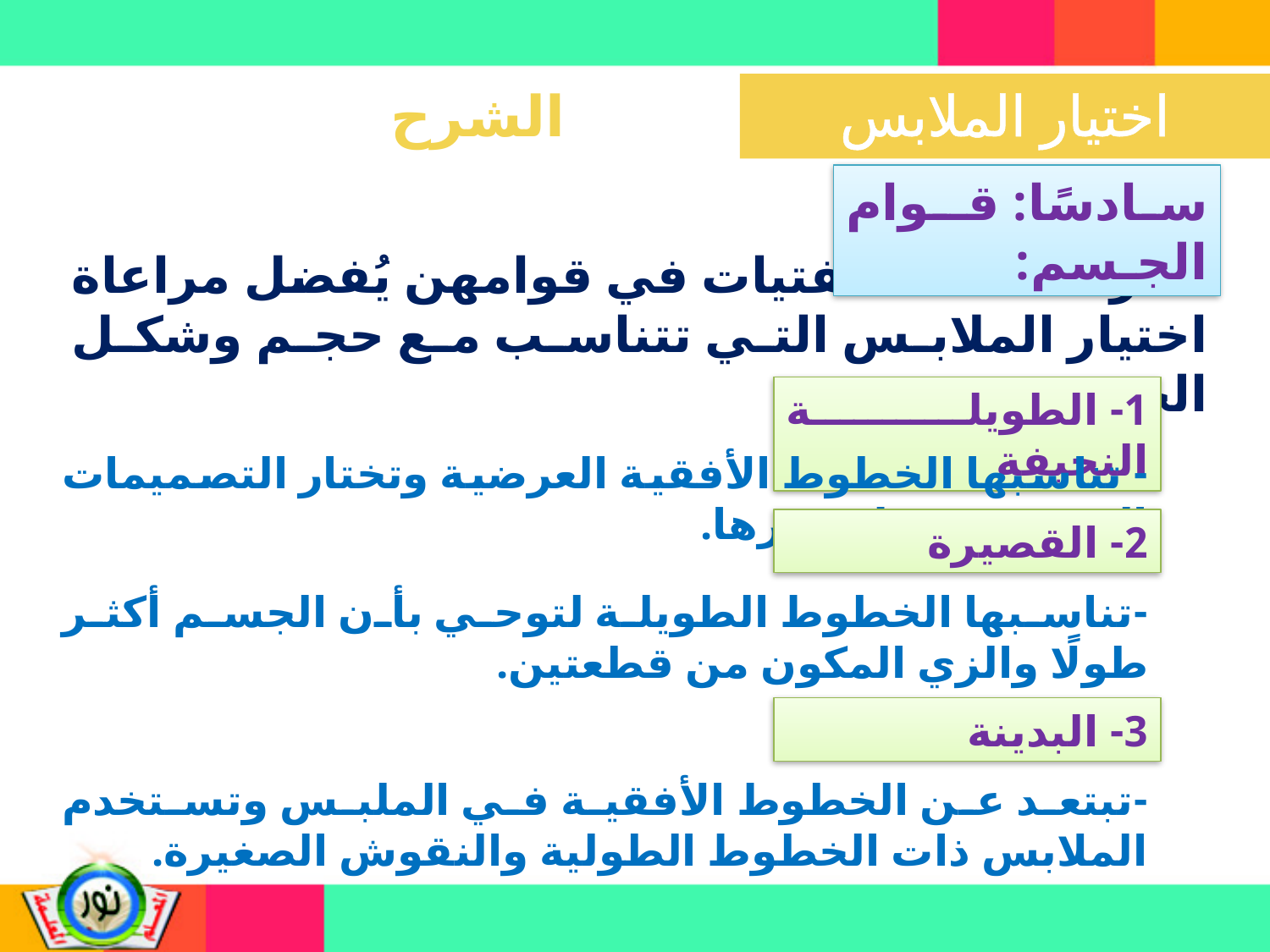

الشرح
سادسًا: قـوام الجـسم:
نظراً لاختلاف الفتيات في قوامهن يُفضل مراعاة اختيار الملابس التي تتناسب مع حجم وشكل الجسم .
1- الطويلة النحيفة
- تناسبها الخطوط الأفقية العرضية وتختار التصميمات التي تحدد خط خصرها.
2- القصيرة
-تناسبها الخطوط الطويلة لتوحي بأن الجسم أكثر طولًا والزي المكون من قطعتين.
3- البدينة
-تبتعد عن الخطوط الأفقية في الملبس وتستخدم الملابس ذات الخطوط الطولية والنقوش الصغيرة.